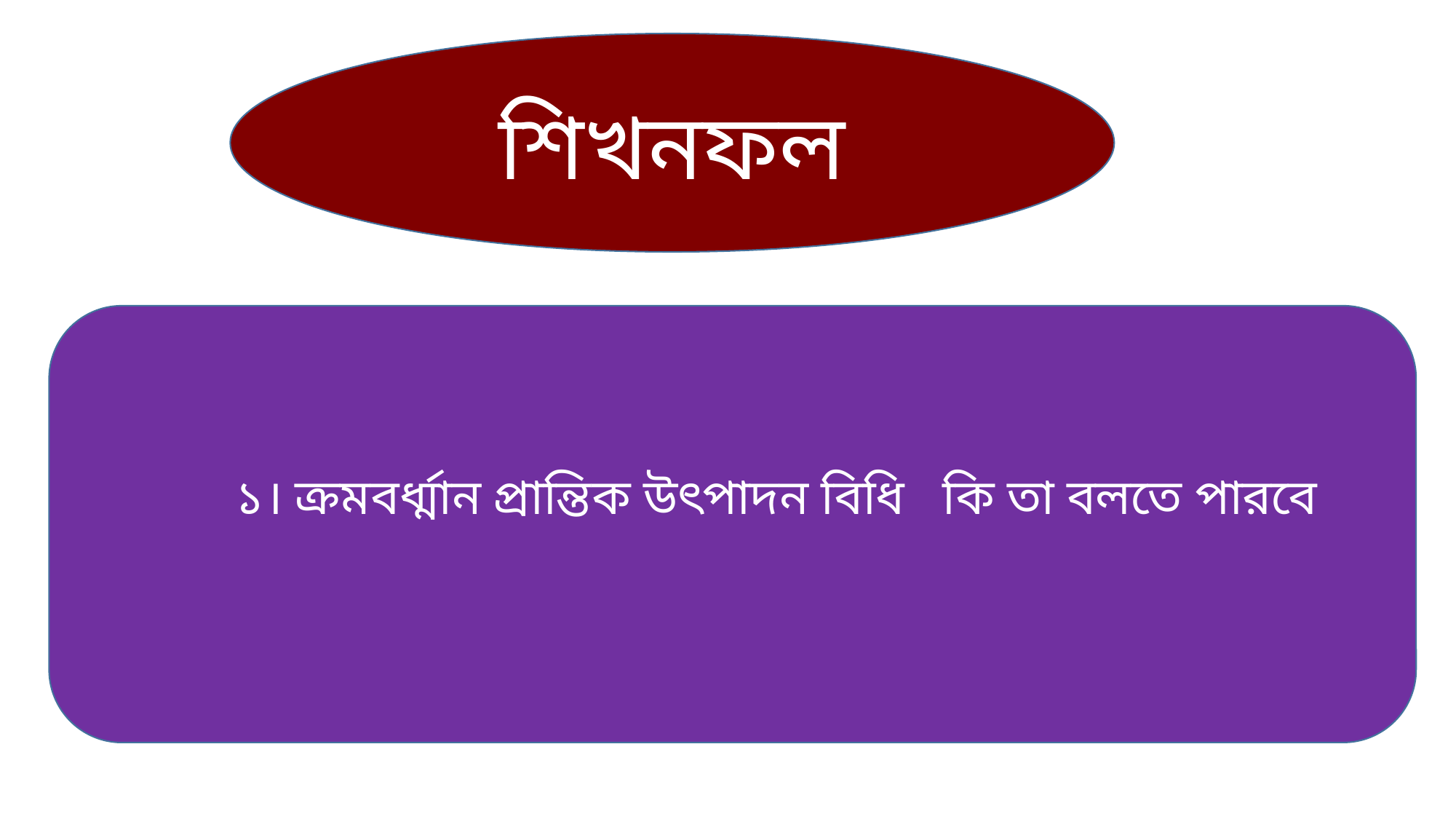

শিখনফল
        ১। ক্রমবর্ধ্মান প্রান্তিক উৎপাদন বিধি   কি তা বলতে পারবে